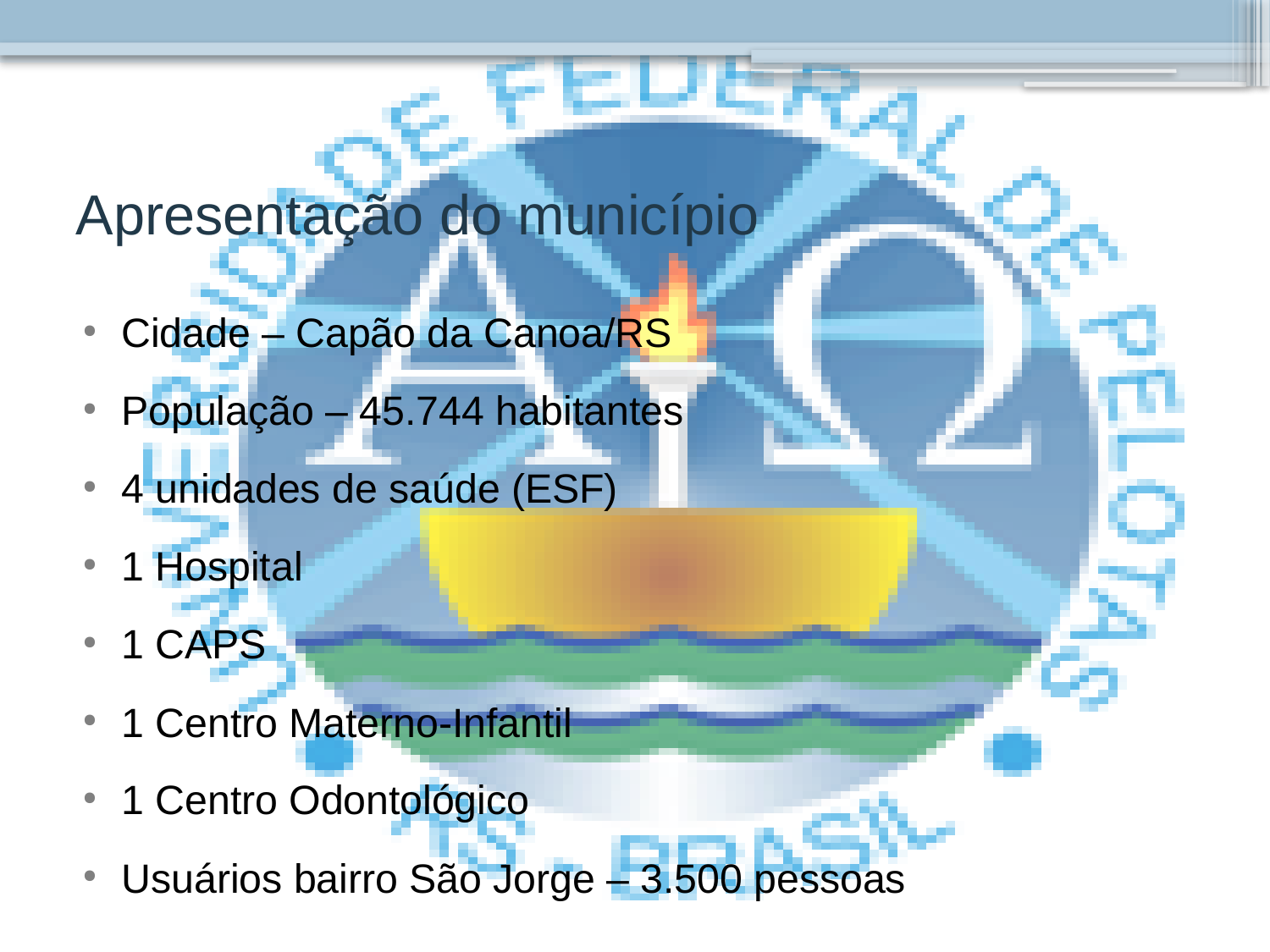

# Apresentação do município
Cidade – Capão da Canoa/RS
População – 45.744 habitantes
4 unidades de saúde (ESF)
1 Hospital
1 CAPS
1 Centro Materno-Infantil
1 Centro Odontológico
Usuários bairro São Jorge – 3.500 pessoas